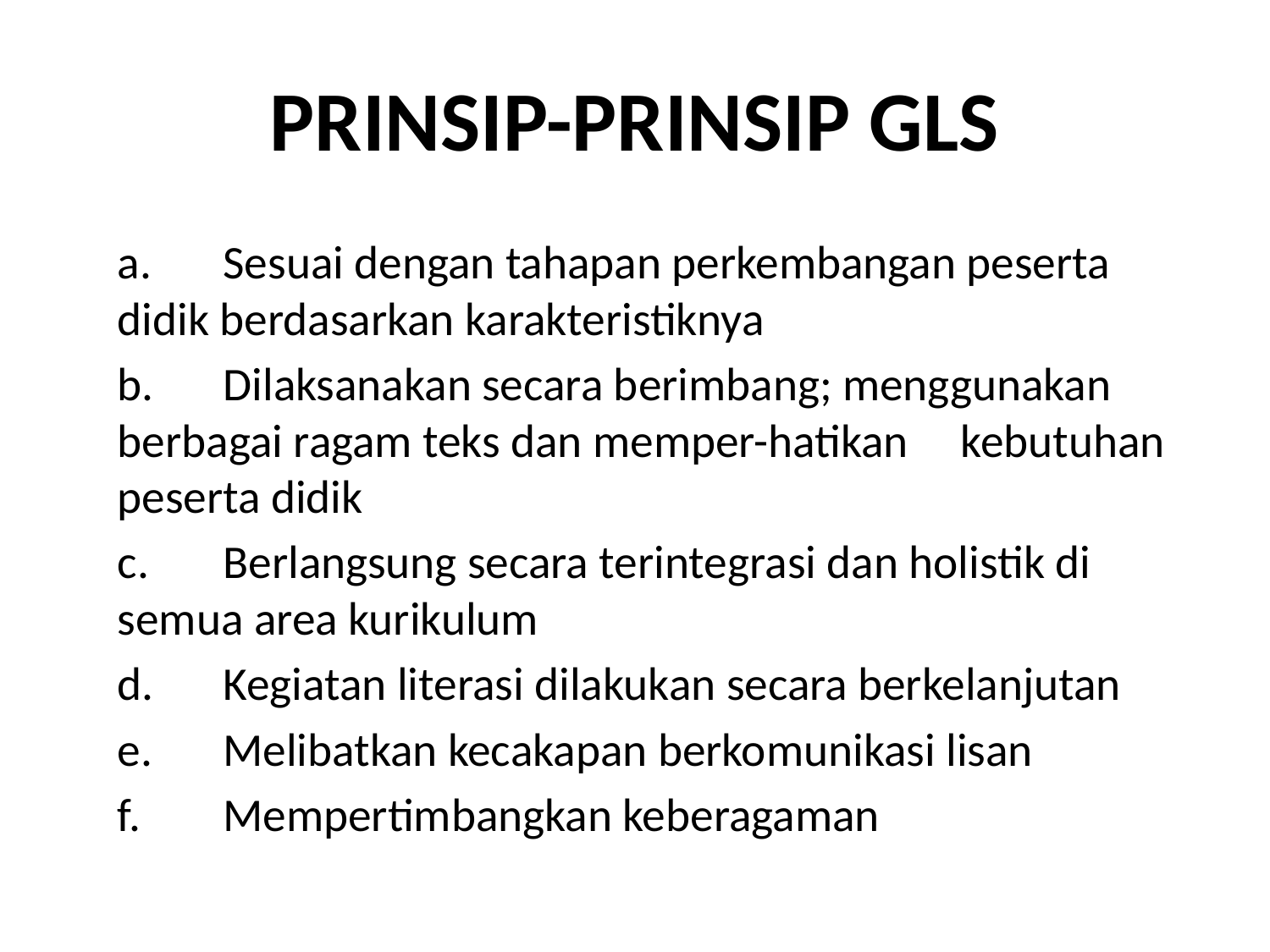

# PRINSIP-PRINSIP GLS
a.	Sesuai dengan tahapan perkembangan peserta 	didik berdasarkan karakteristiknya
b.	Dilaksanakan secara berimbang; menggunakan 	berbagai ragam teks dan memper-hatikan 	kebutuhan peserta didik
c.	Berlangsung secara terintegrasi dan holistik di 	semua area kurikulum
d.	Kegiatan literasi dilakukan secara berkelanjutan
e.	Melibatkan kecakapan berkomunikasi lisan
f.	Mempertimbangkan keberagaman